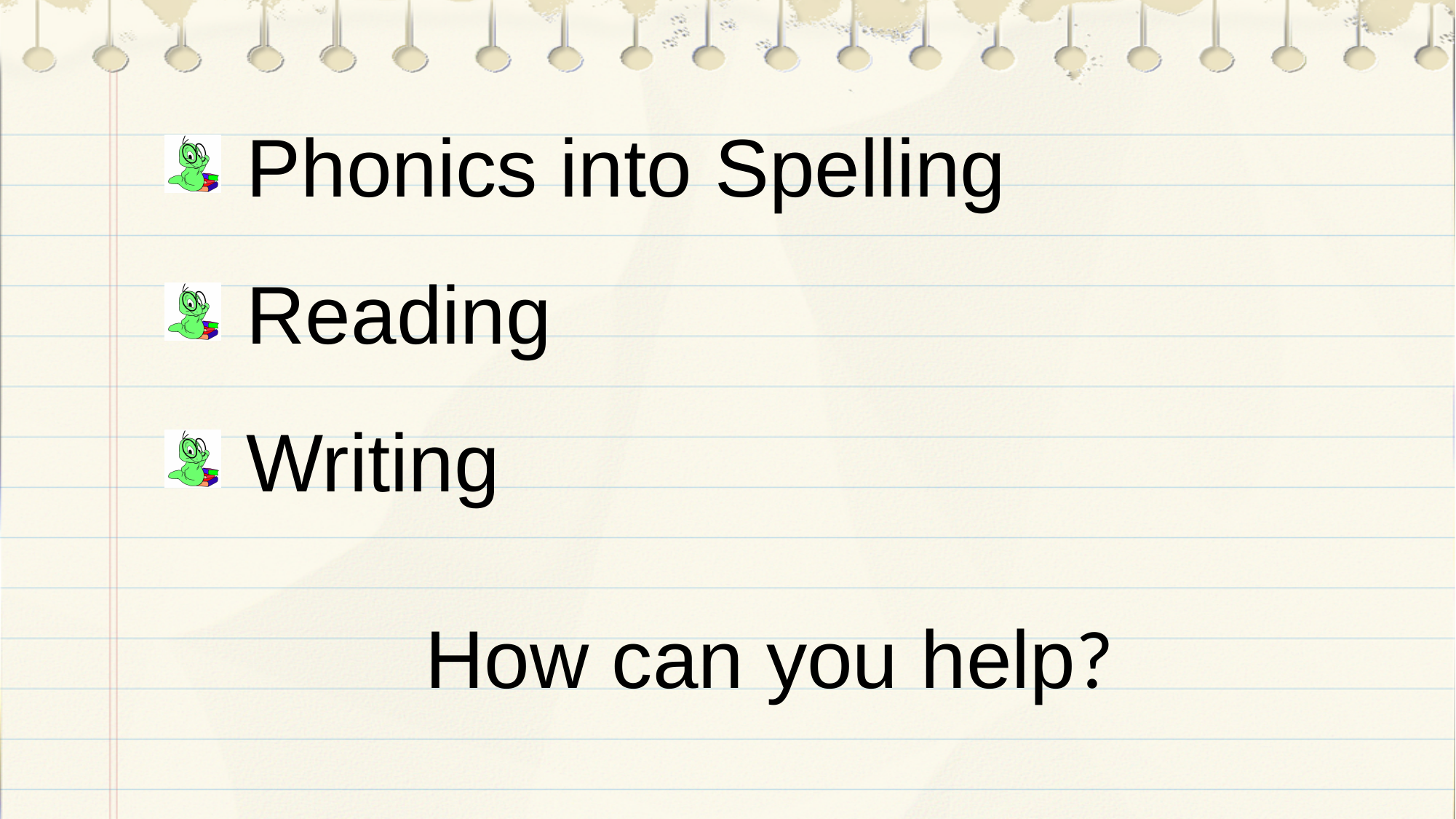

Phonics into Spelling
Reading
Writing

How can you help?